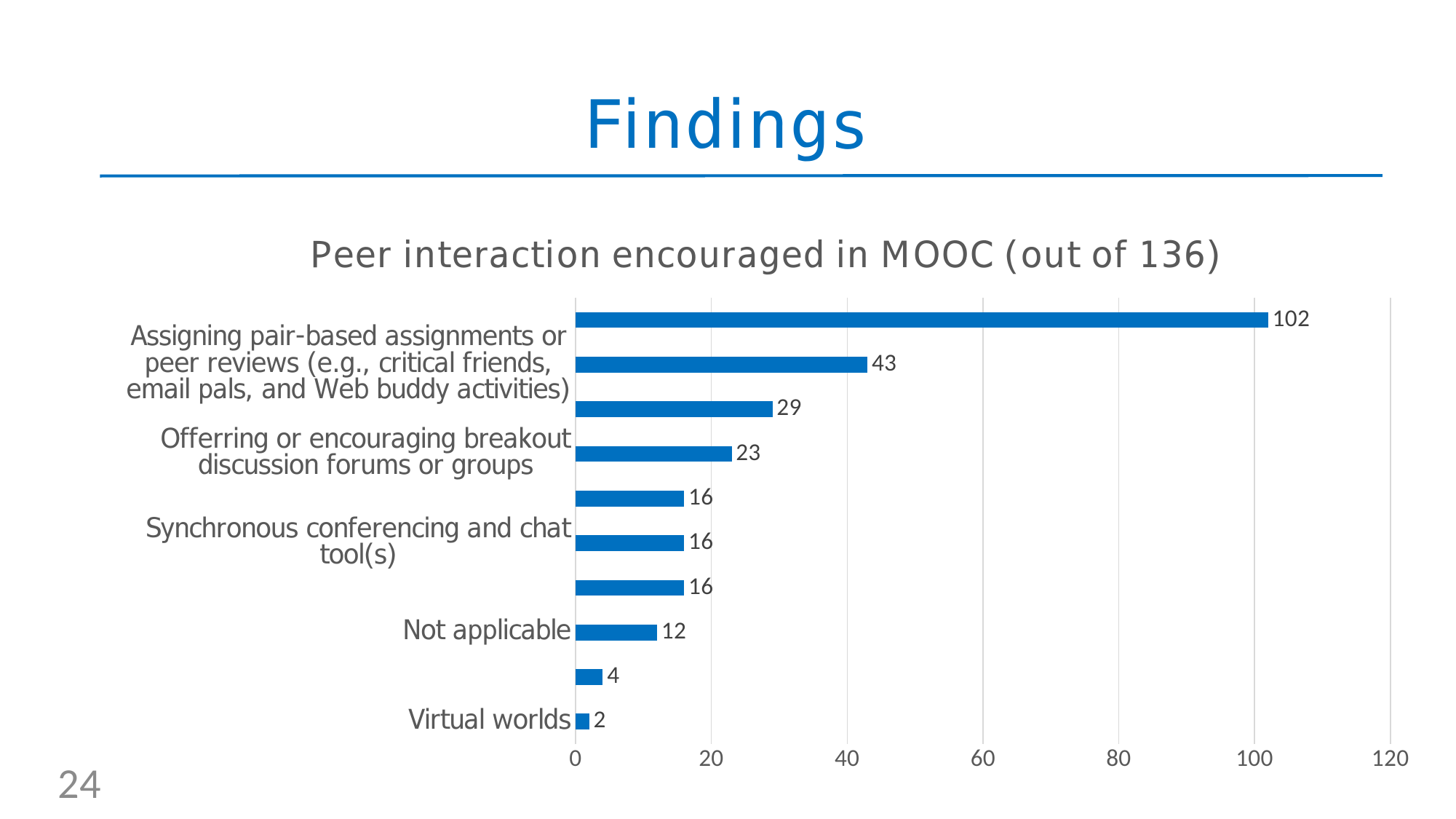

# Findings

### Chart: Peer interaction encouraged in MOOC (out of 136)

| Category |  |
|---|---|
| Virtual worlds | 2.0 |
| System formed collaborative teams | 4.0 |
| Not applicable | 12.0 |
| Local meet-ups arranged or encouraged | 16.0 |
| Synchronous conferencing and chat tool(s) | 16.0 |
| Assigning peer groups | 16.0 |
| Offerring or encouraging breakout discussion forums or groups | 23.0 |
| Social media connections (e.g., Facebook, Twitter) | 29.0 |
| Assigning pair-based assignments or peer reviews (e.g., critical friends, email pals, and Web buddy activities) | 43.0 |
| Asynchronous discussion forums | 102.0 |
24